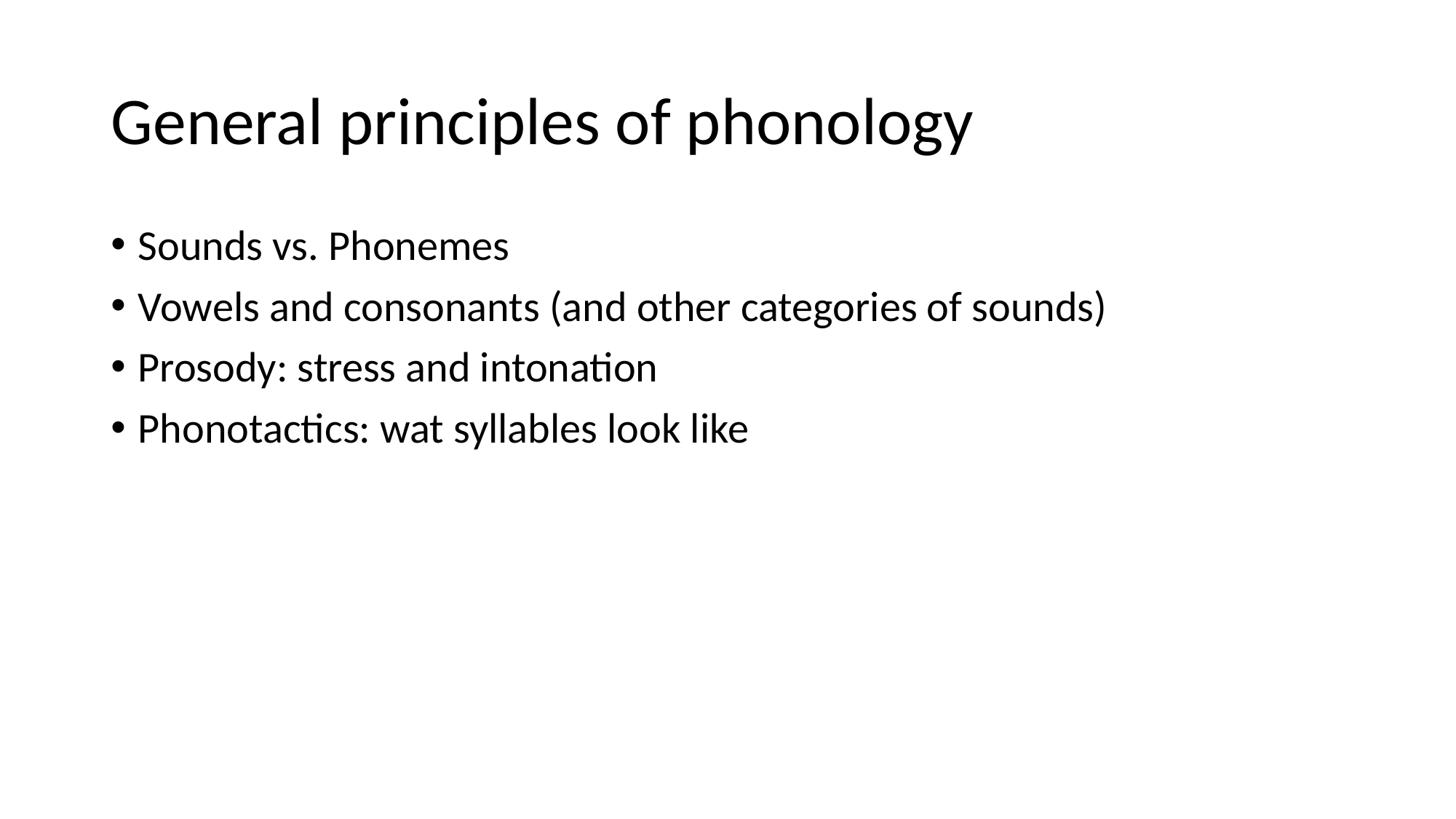

# General principles of phonology
Sounds vs. Phonemes
Vowels and consonants (and other categories of sounds)
Prosody: stress and intonation
Phonotactics: wat syllables look like